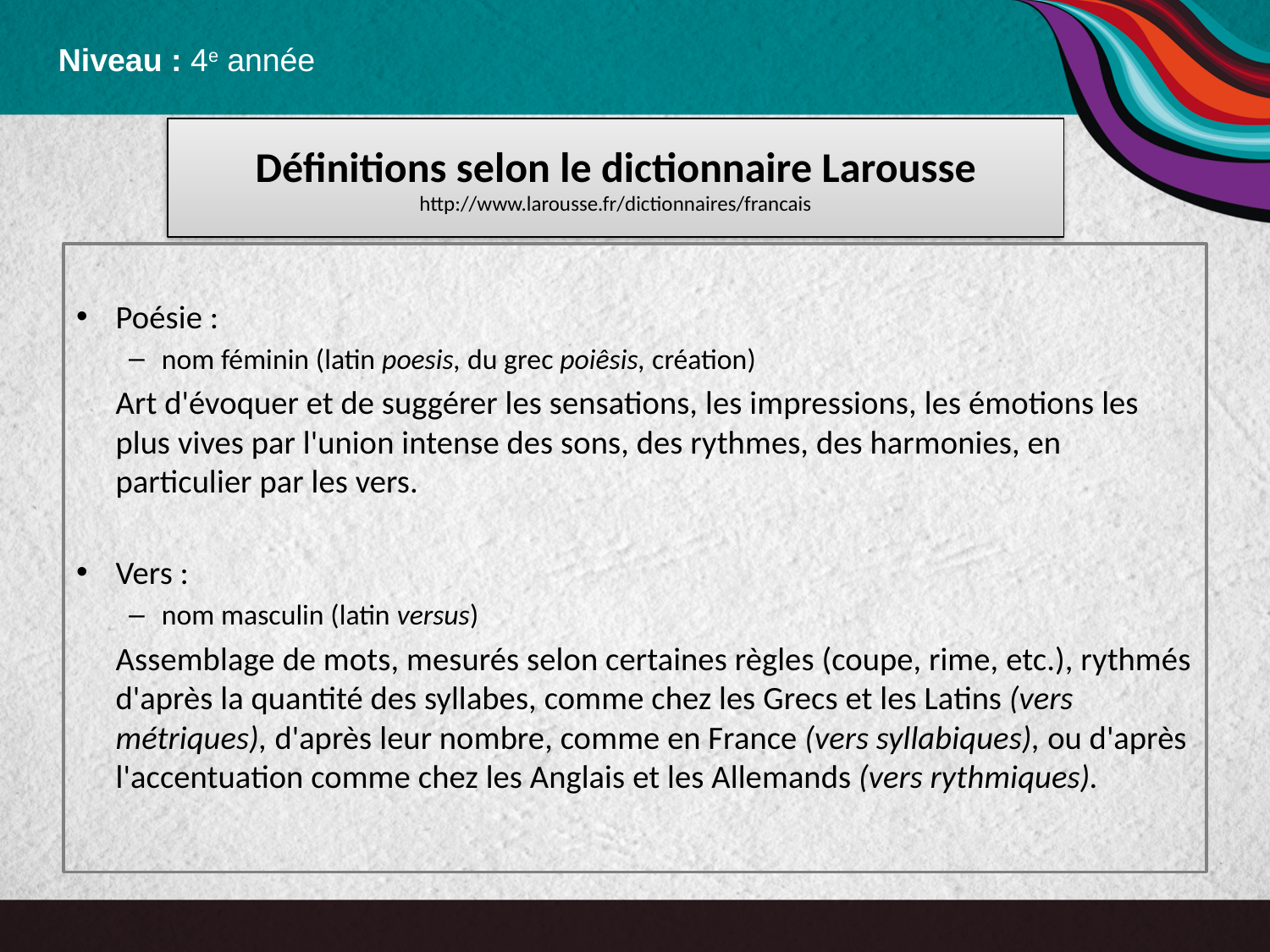

Niveau : 4e année
# Définitions selon le dictionnaire Larousse http://www.larousse.fr/dictionnaires/francais

Poésie :
nom féminin (latin poesis, du grec poiêsis, création)
	Art d'évoquer et de suggérer les sensations, les impressions, les émotions les plus vives par l'union intense des sons, des rythmes, des harmonies, en particulier par les vers.

Vers :
nom masculin (latin versus)
	Assemblage de mots, mesurés selon certaines règles (coupe, rime, etc.), rythmés d'après la quantité des syllabes, comme chez les Grecs et les Latins (vers métriques), d'après leur nombre, comme en France (vers syllabiques), ou d'après l'accentuation comme chez les Anglais et les Allemands (vers rythmiques).